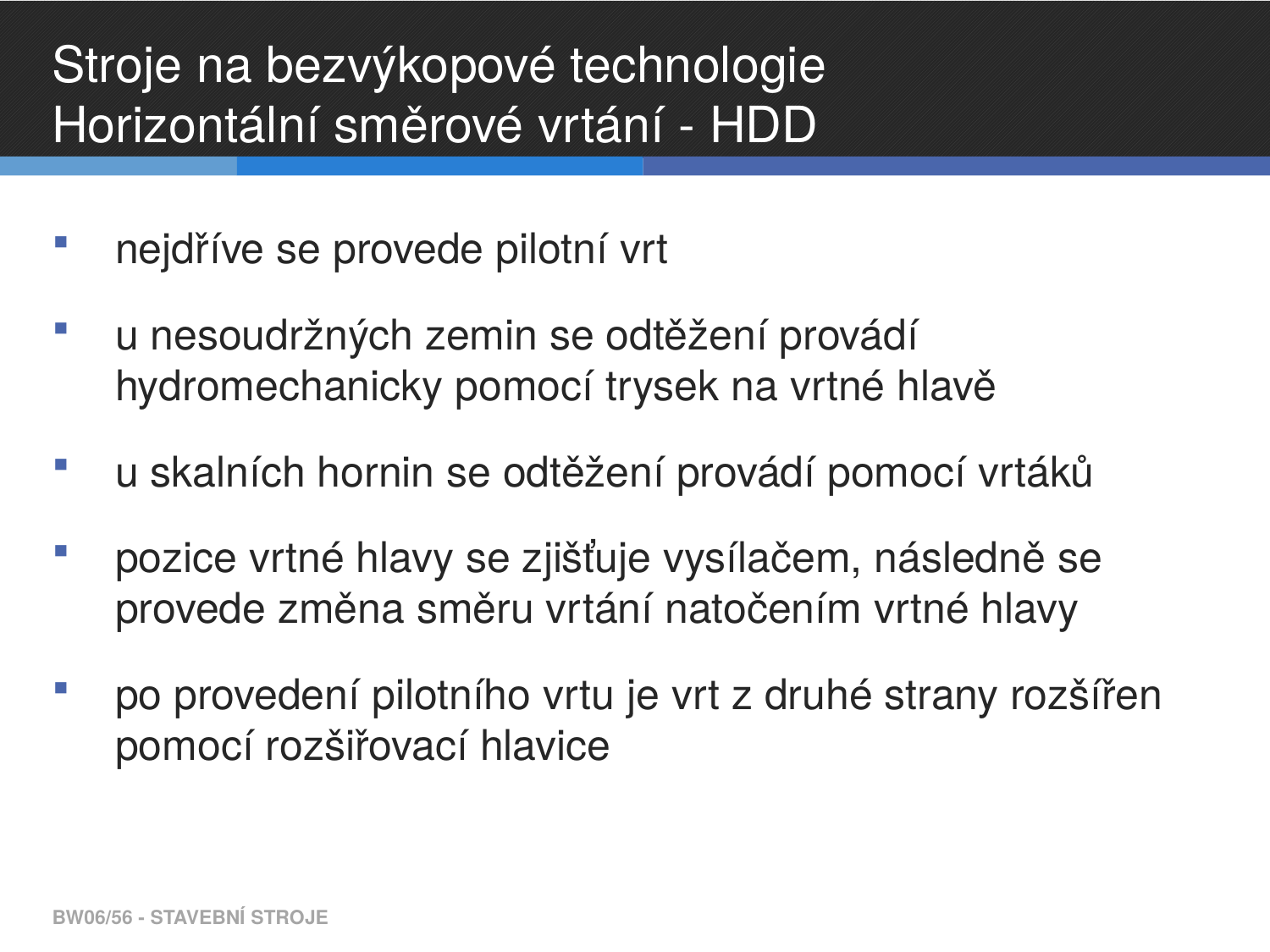

# Stroje na bezvýkopové technologie Horizontální směrové vrtání - HDD
nejdříve se provede pilotní vrt
u nesoudržných zemin se odtěžení provádí hydromechanicky pomocí trysek na vrtné hlavě
u skalních hornin se odtěžení provádí pomocí vrtáků
pozice vrtné hlavy se zjišťuje vysílačem, následně se provede změna směru vrtání natočením vrtné hlavy
po provedení pilotního vrtu je vrt z druhé strany rozšířen pomocí rozšiřovací hlavice
BW06/56 - STAVEBNÍ STROJE